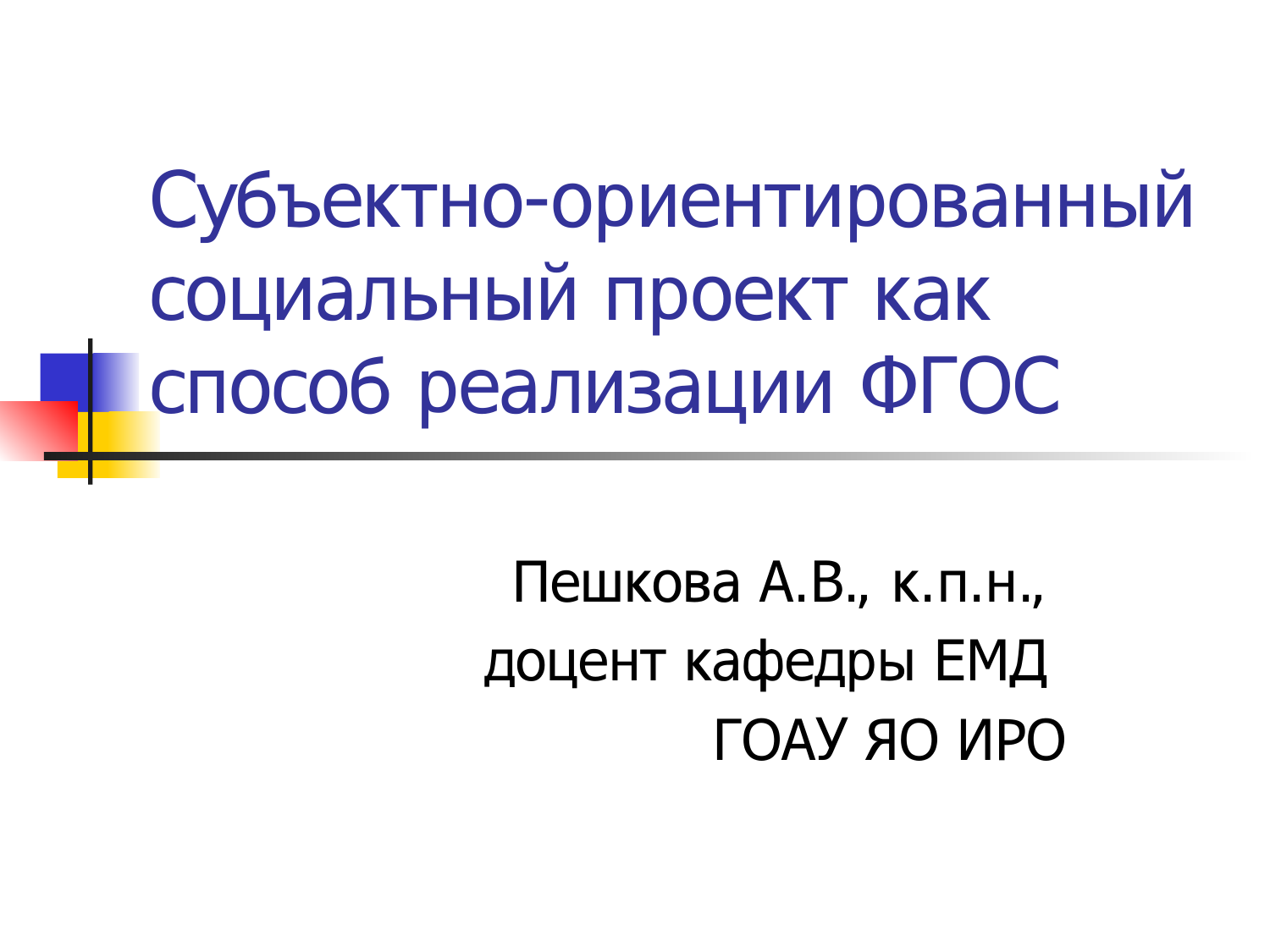

# Субъектно-ориентированный социальный проект как способ реализации ФГОС
Пешкова А.В., к.п.н.,
доцент кафедры ЕМД
ГОАУ ЯО ИРО